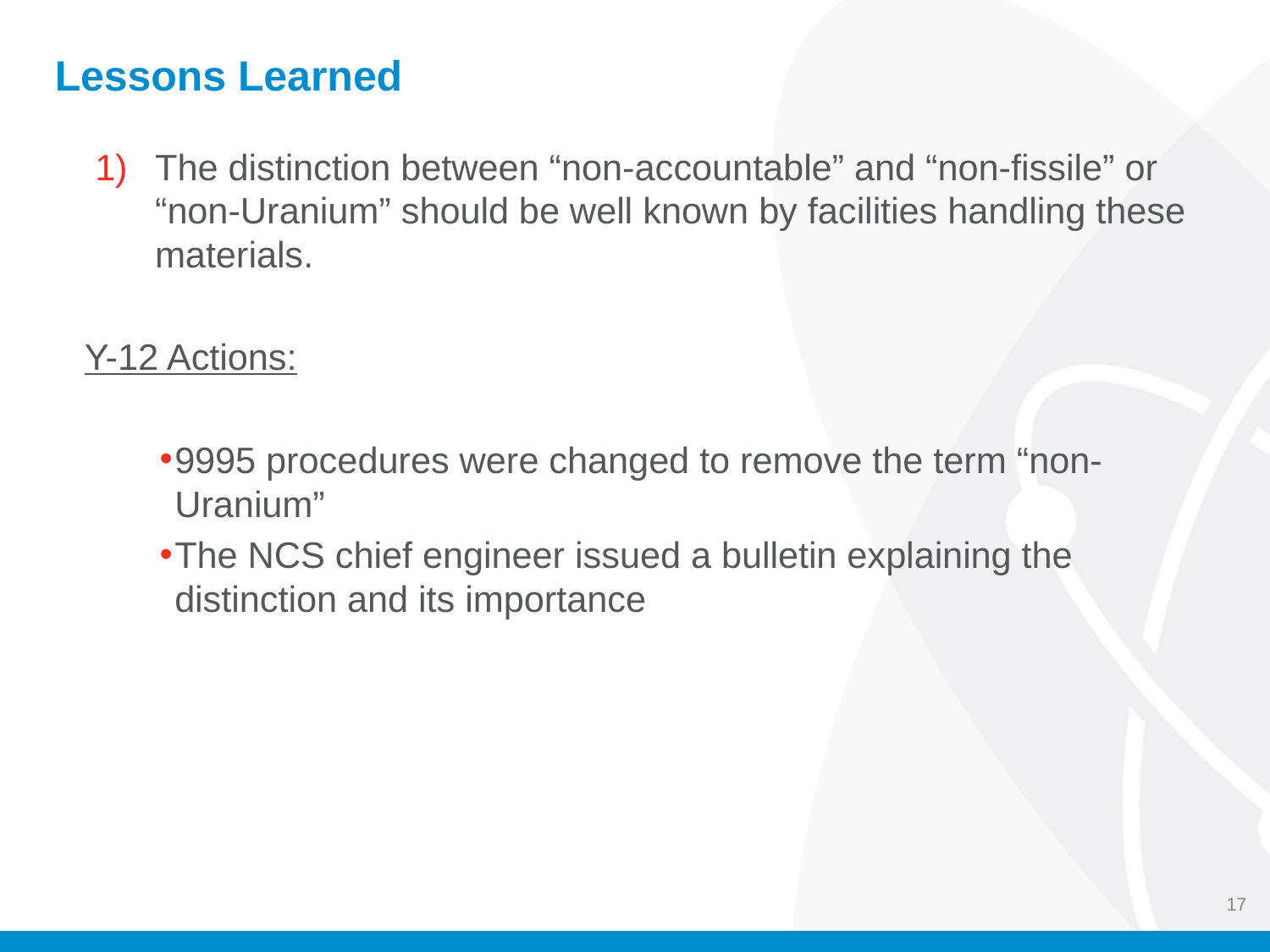

Lessons Learned
The distinction between “non-accountable” and “non-fissile” or “non-Uranium” should be well known by facilities handling these materials.

Y-12 Actions:

9995 procedures were changed to remove the term “non-Uranium”
The NCS chief engineer issued a bulletin explaining the distinction and its importance

17